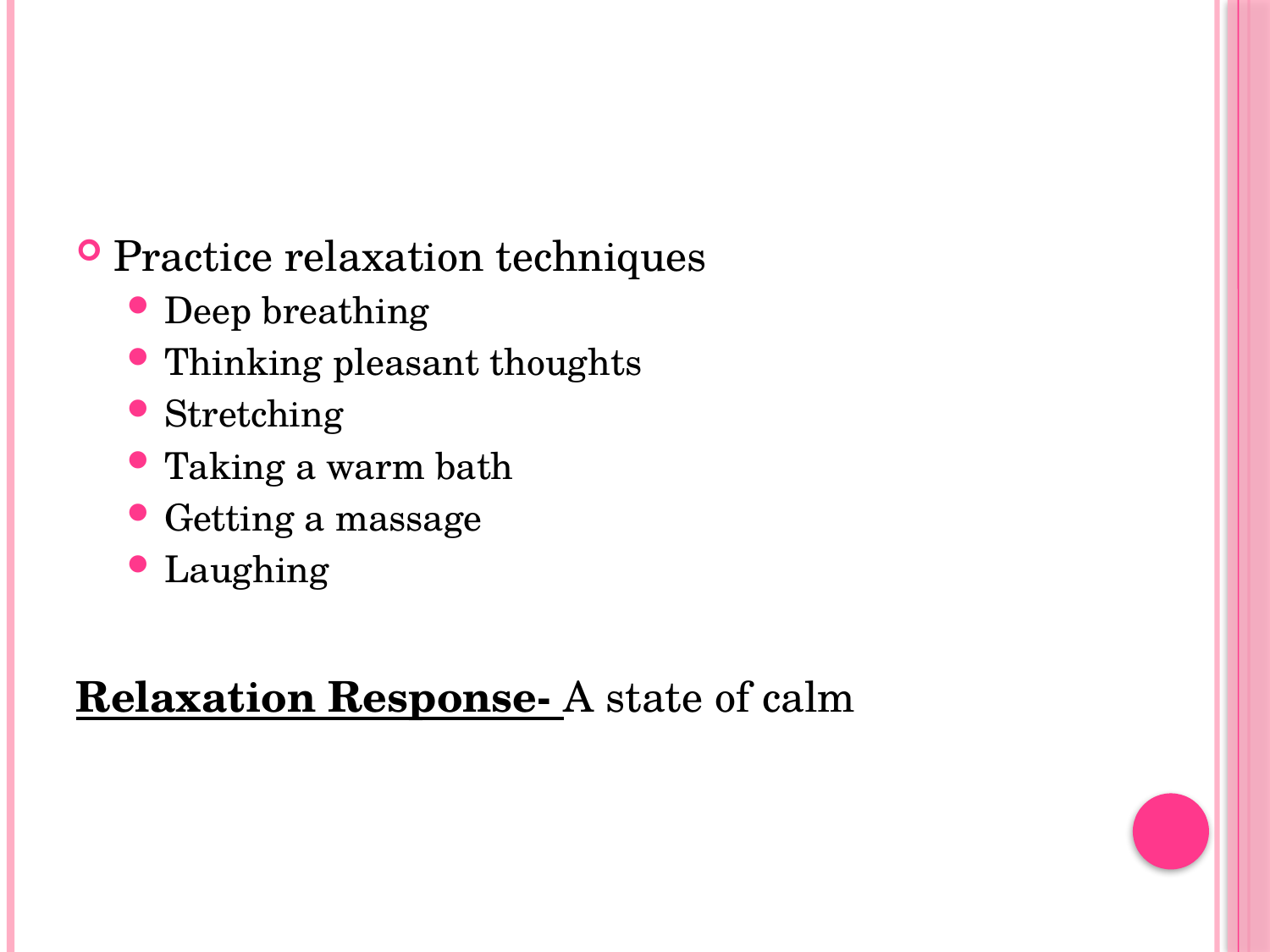

#
Practice relaxation techniques
Deep breathing
Thinking pleasant thoughts
Stretching
Taking a warm bath
Getting a massage
Laughing

Relaxation Response- A state of calm